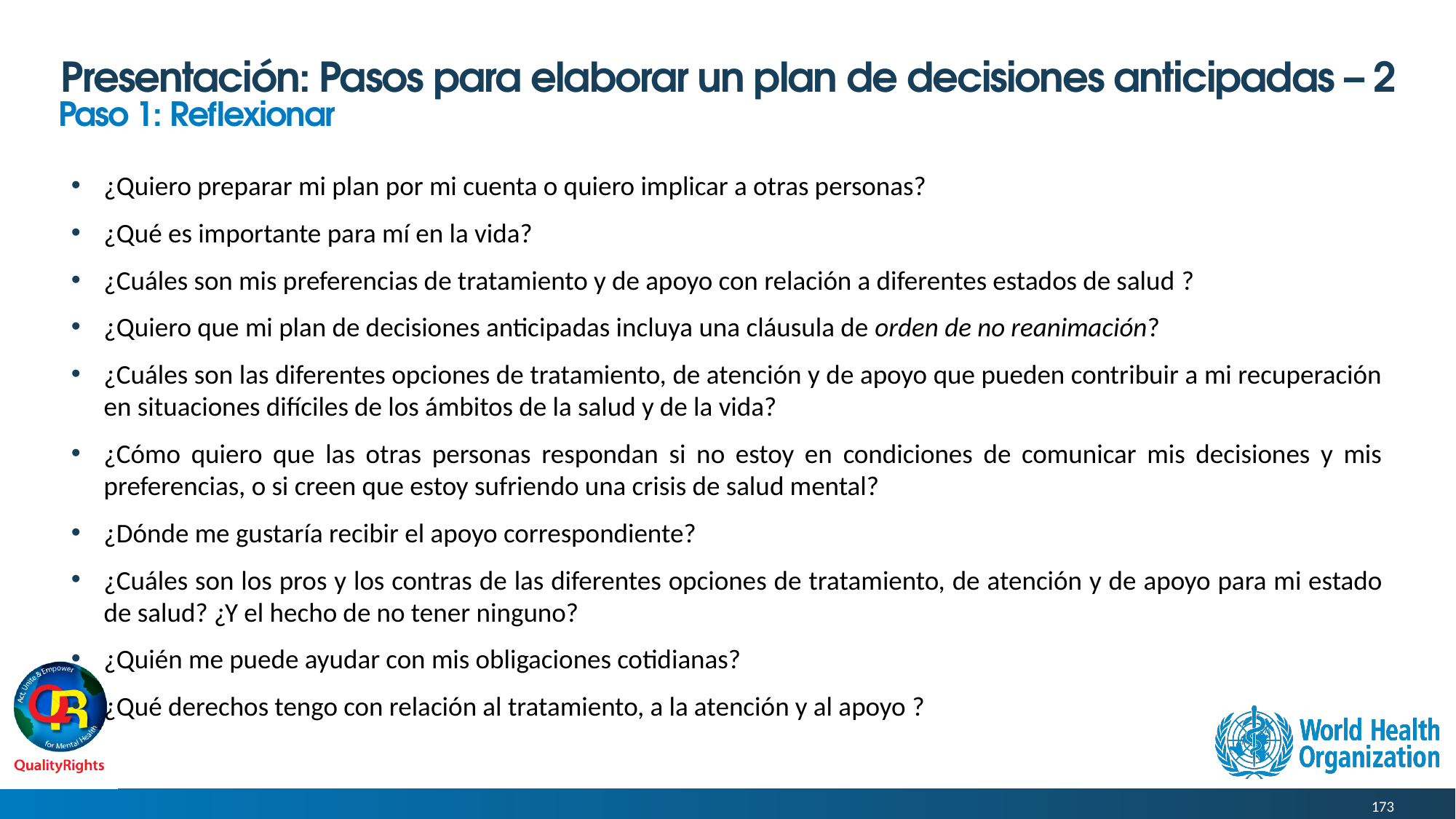

# Presentación: Pasos para elaborar un plan de decisiones anticipadas – 2
Paso 1: Reflexionar
¿Quiero preparar mi plan por mi cuenta o quiero implicar a otras personas?
¿Qué es importante para mí en la vida?
¿Cuáles son mis preferencias de tratamiento y de apoyo con relación a diferentes estados de salud ?
¿Quiero que mi plan de decisiones anticipadas incluya una cláusula de orden de no reanimación?
¿Cuáles son las diferentes opciones de tratamiento, de atención y de apoyo que pueden contribuir a mi recuperación en situaciones difíciles de los ámbitos de la salud y de la vida?
¿Cómo quiero que las otras personas respondan si no estoy en condiciones de comunicar mis decisiones y mis preferencias, o si creen que estoy sufriendo una crisis de salud mental?
¿Dónde me gustaría recibir el apoyo correspondiente?
¿Cuáles son los pros y los contras de las diferentes opciones de tratamiento, de atención y de apoyo para mi estado de salud? ¿Y el hecho de no tener ninguno?
¿Quién me puede ayudar con mis obligaciones cotidianas?
¿Qué derechos tengo con relación al tratamiento, a la atención y al apoyo ?